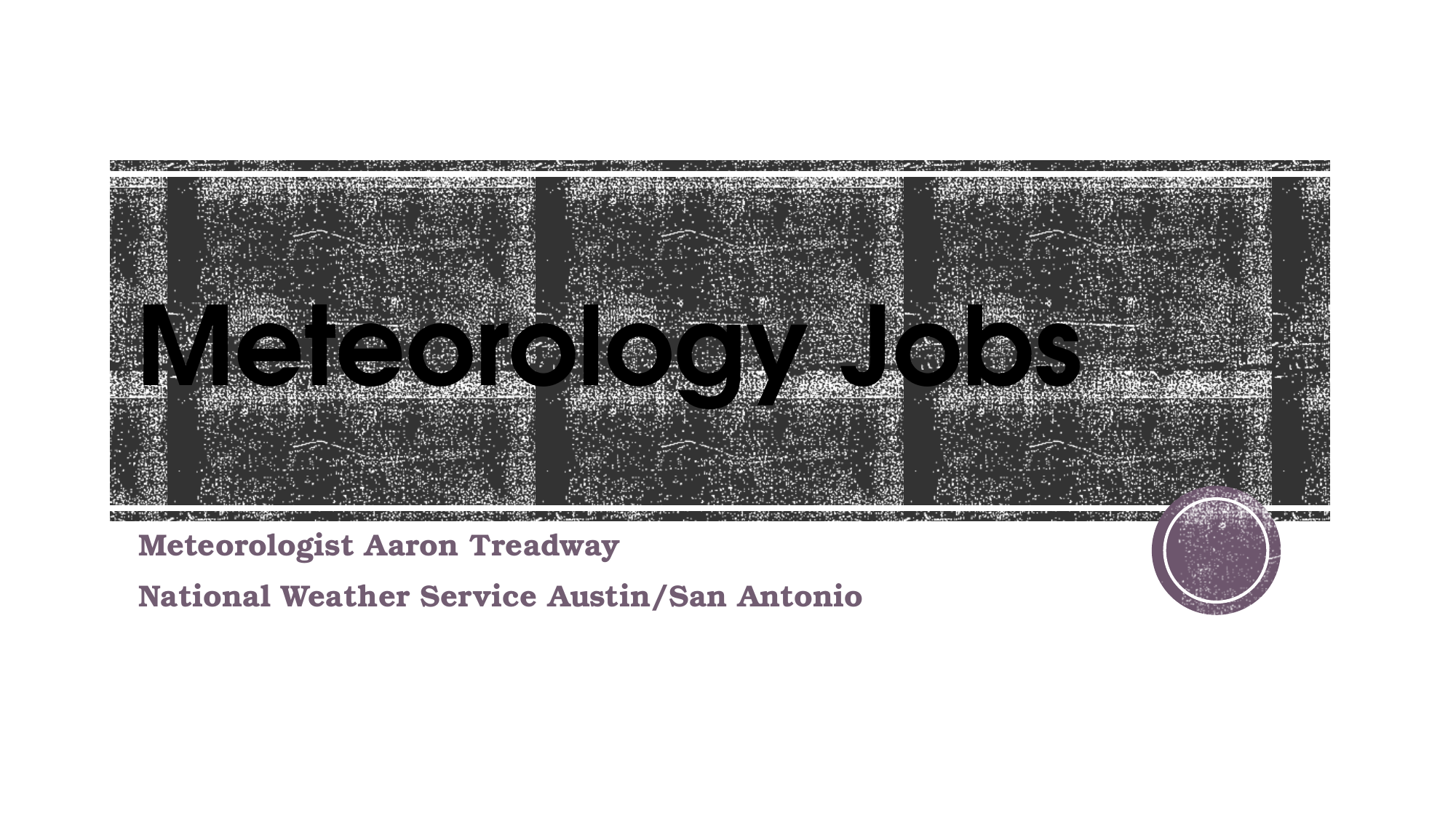

# Meteorology Jobs
Meteorologist Aaron Treadway
National Weather Service Austin/San Antonio